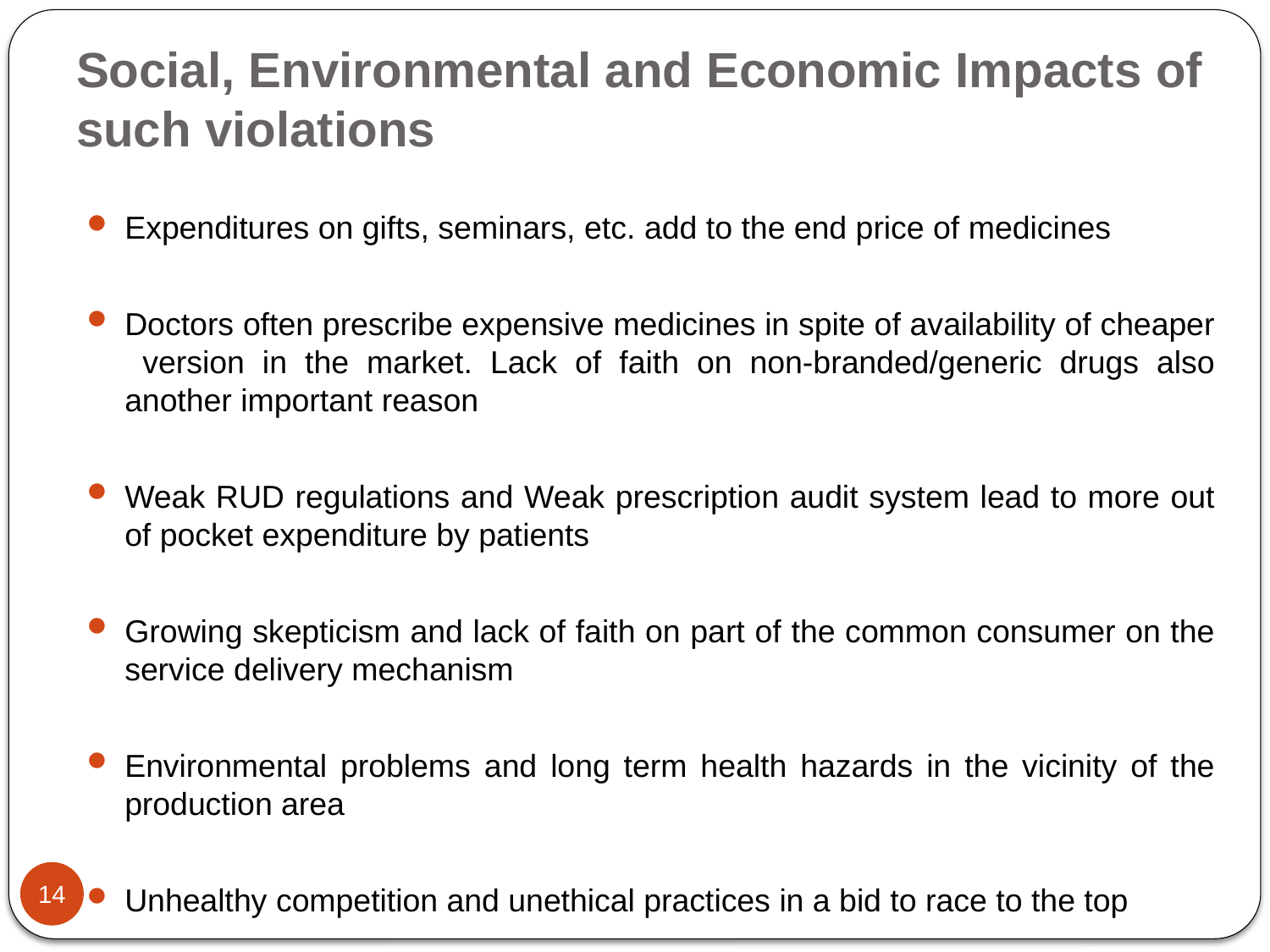

# Social, Environmental and Economic Impacts of such violations
Expenditures on gifts, seminars, etc. add to the end price of medicines

Doctors often prescribe expensive medicines in spite of availability of cheaper  version in the market. Lack of faith on non-branded/generic drugs also another important reason

Weak RUD regulations and Weak prescription audit system lead to more out of pocket expenditure by patients

Growing skepticism and lack of faith on part of the common consumer on the service delivery mechanism

Environmental problems and long term health hazards in the vicinity of the production area

Unhealthy competition and unethical practices in a bid to race to the top
14